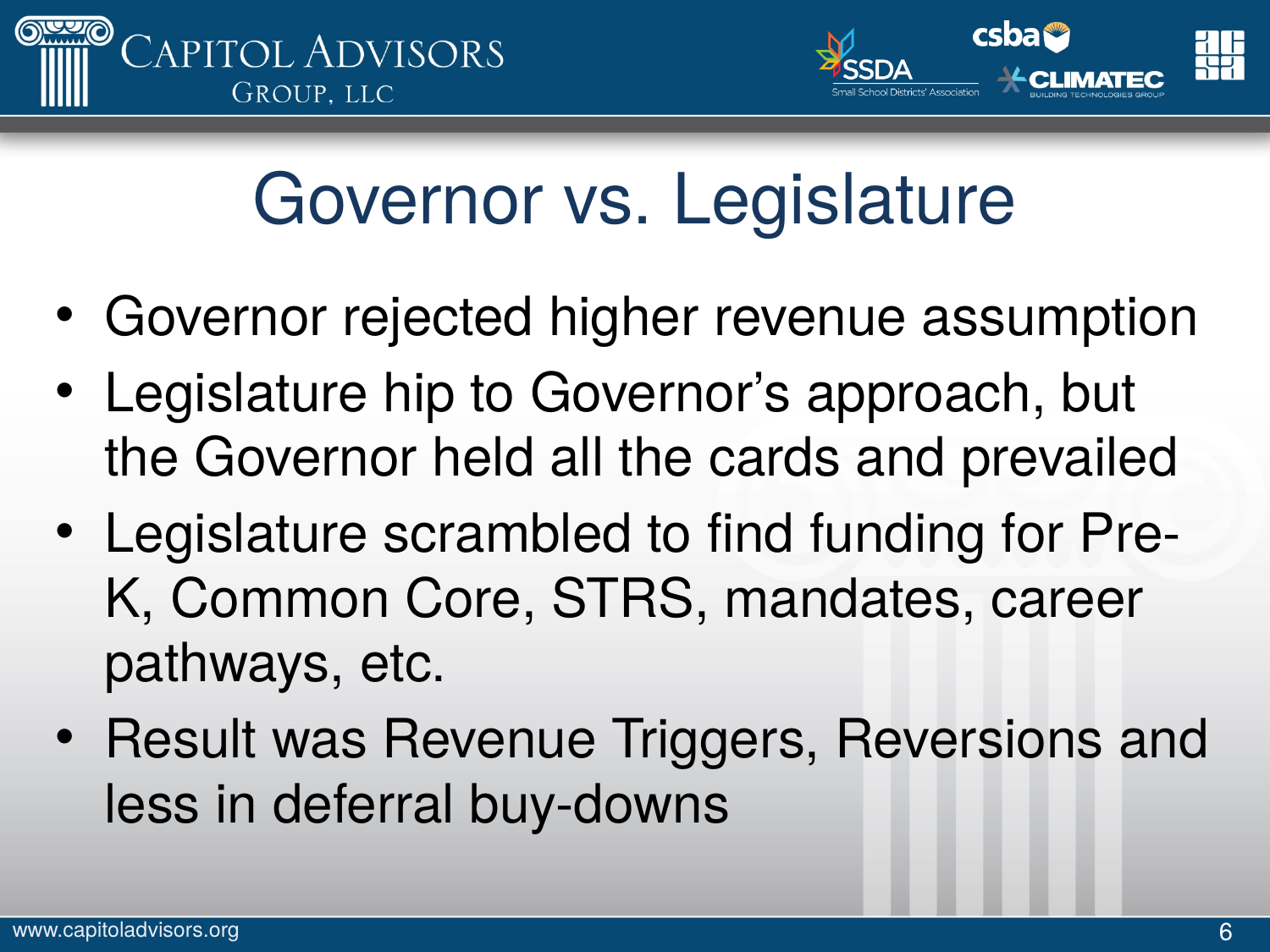

# Governor vs. Legislature
Governor rejected higher revenue assumption
Legislature hip to Governor’s approach, but the Governor held all the cards and prevailed
Legislature scrambled to find funding for Pre-K, Common Core, STRS, mandates, career pathways, etc.
Result was Revenue Triggers, Reversions and less in deferral buy-downs

www.capitoladvisors.org
6